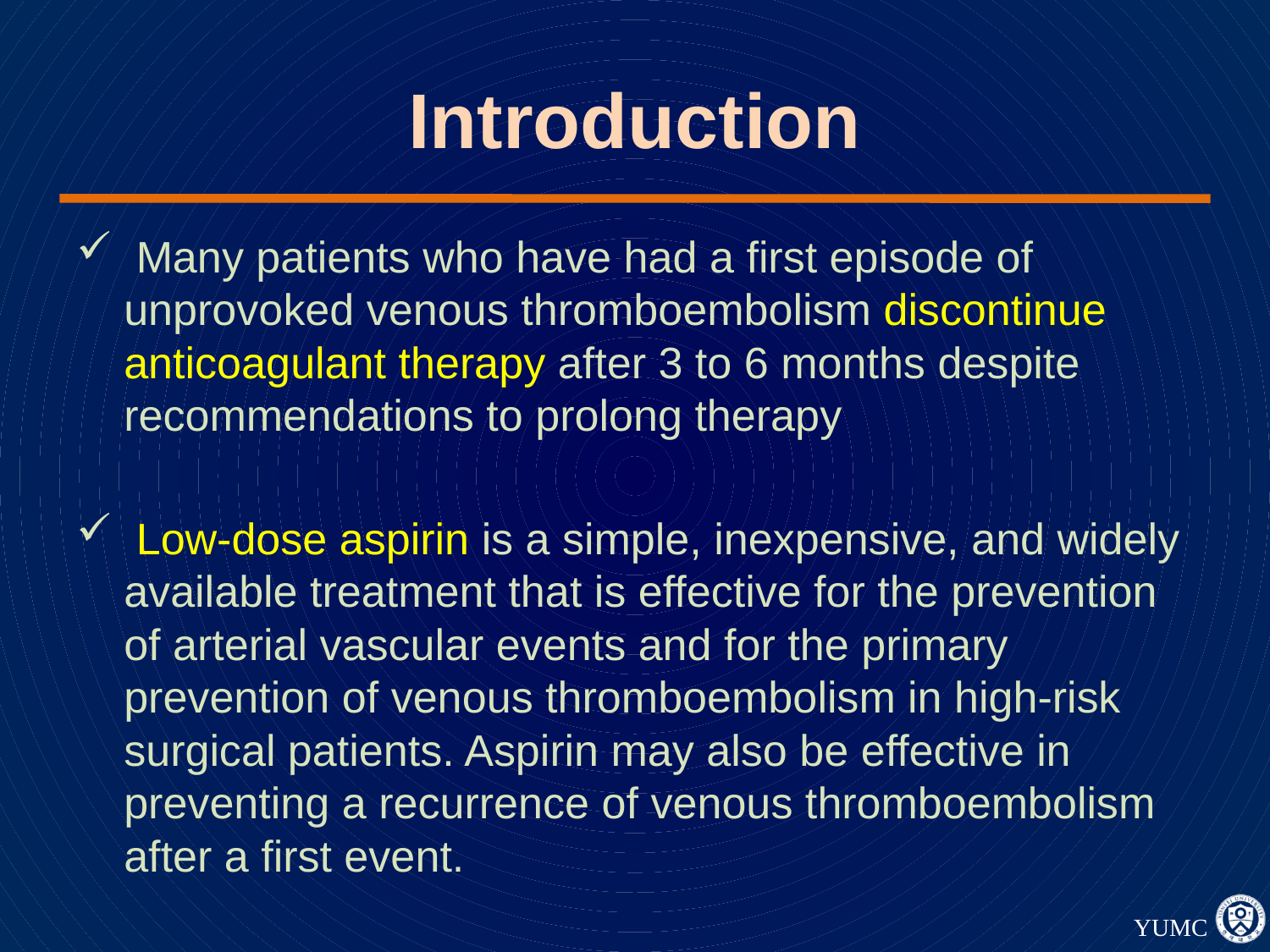

# Introduction
 Many patients who have had a first episode of unprovoked venous thromboembolism discontinue anticoagulant therapy after 3 to 6 months despite recommendations to prolong therapy

 Low-dose aspirin is a simple, inexpensive, and widely available treatment that is effective for the prevention of arterial vascular events and for the primary prevention of venous thromboembolism in high-risk surgical patients. Aspirin may also be effective in preventing a recurrence of venous thromboembolism after a first event.